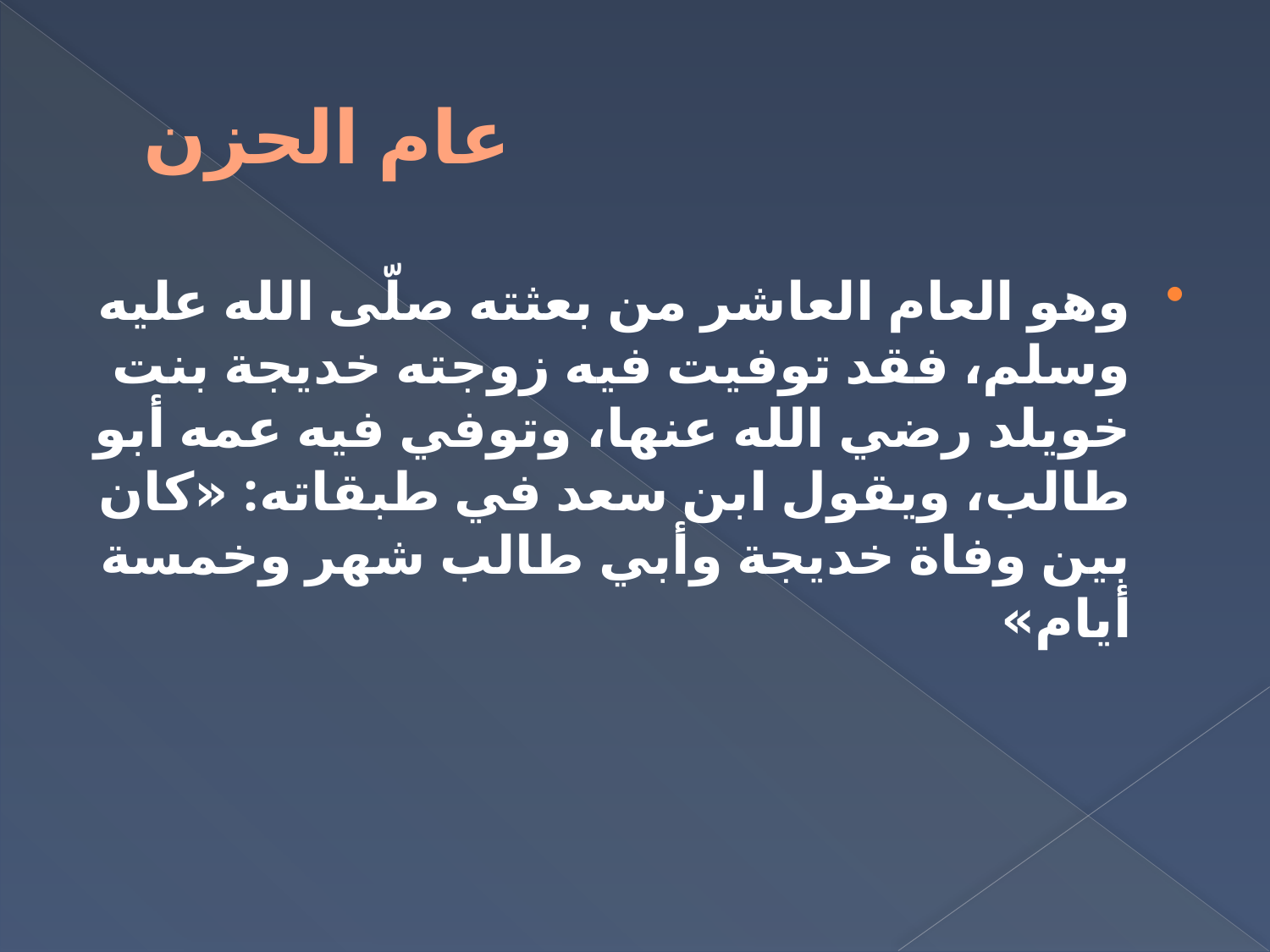

# عام الحزن
وهو العام العاشر من بعثته صلّى الله عليه وسلم، فقد توفيت فيه زوجته خديجة بنت خويلد رضي الله عنها، وتوفي فيه عمه أبو طالب، ويقول ابن سعد في طبقاته: «كان بين وفاة خديجة وأبي طالب شهر وخمسة أيام»